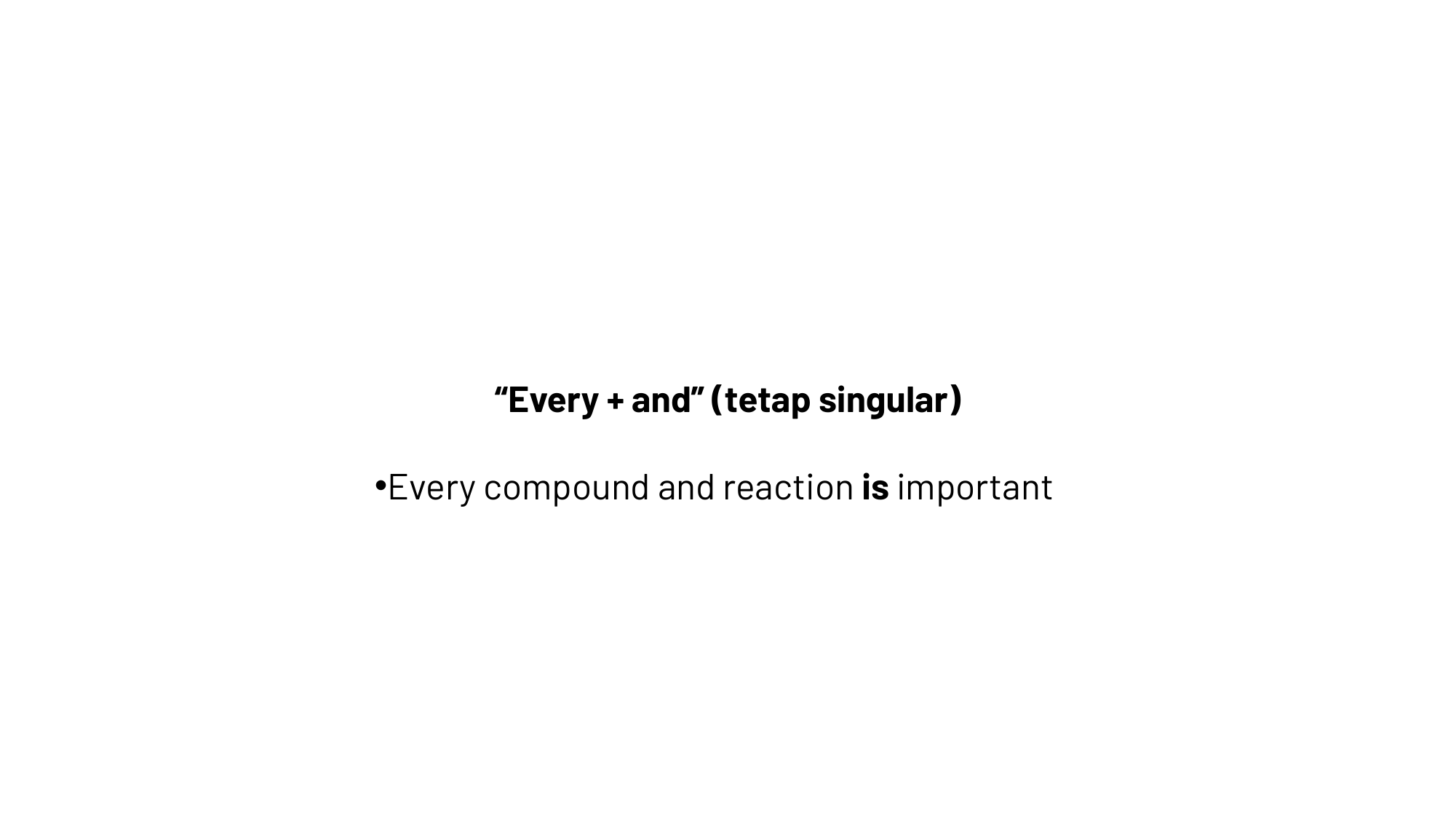

“Every + and” (tetap singular)

Every compound and reaction is important